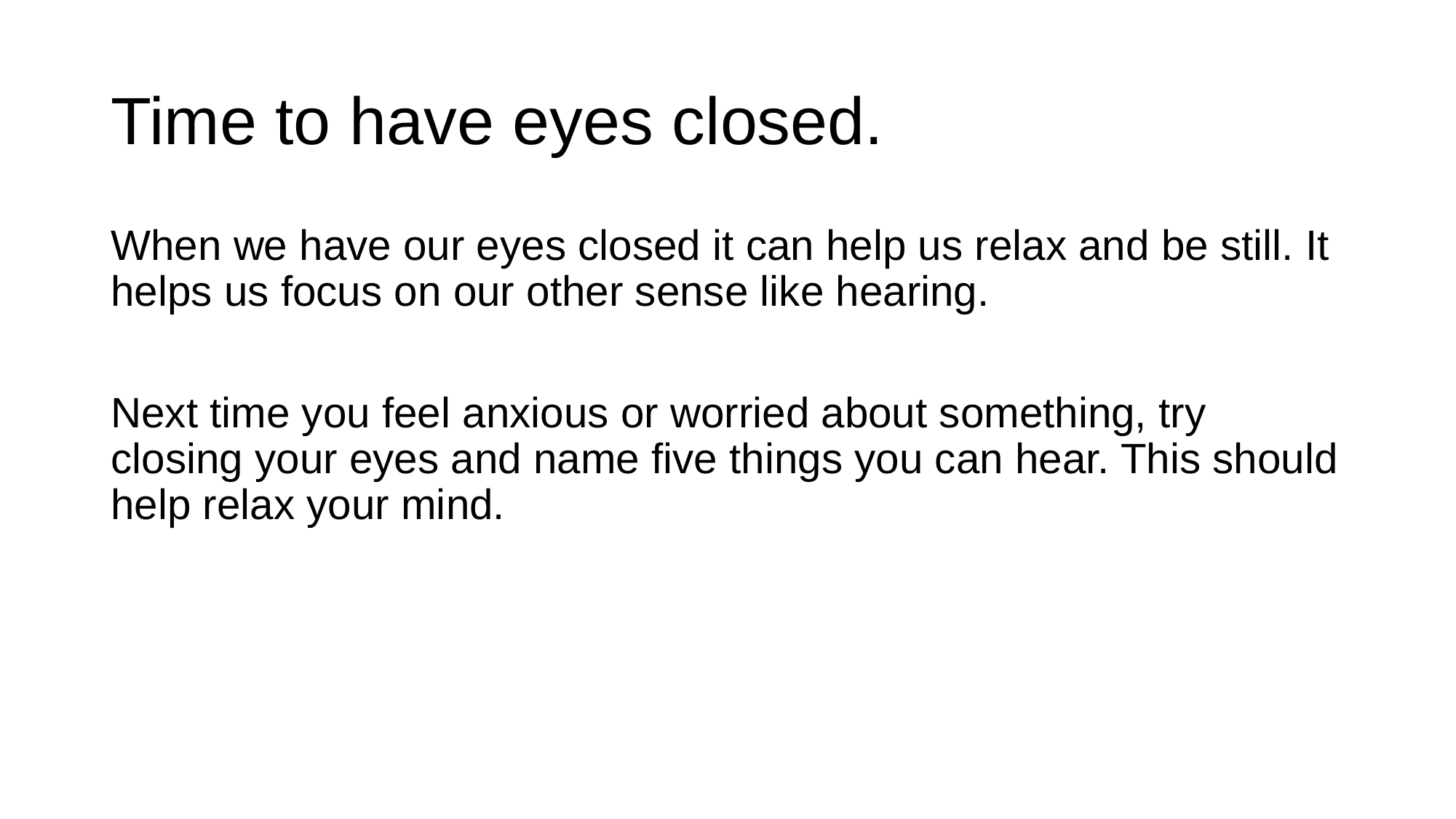

# Time to have eyes closed.
When we have our eyes closed it can help us relax and be still. It helps us focus on our other sense like hearing.

Next time you feel anxious or worried about something, try closing your eyes and name five things you can hear. This should help relax your mind.